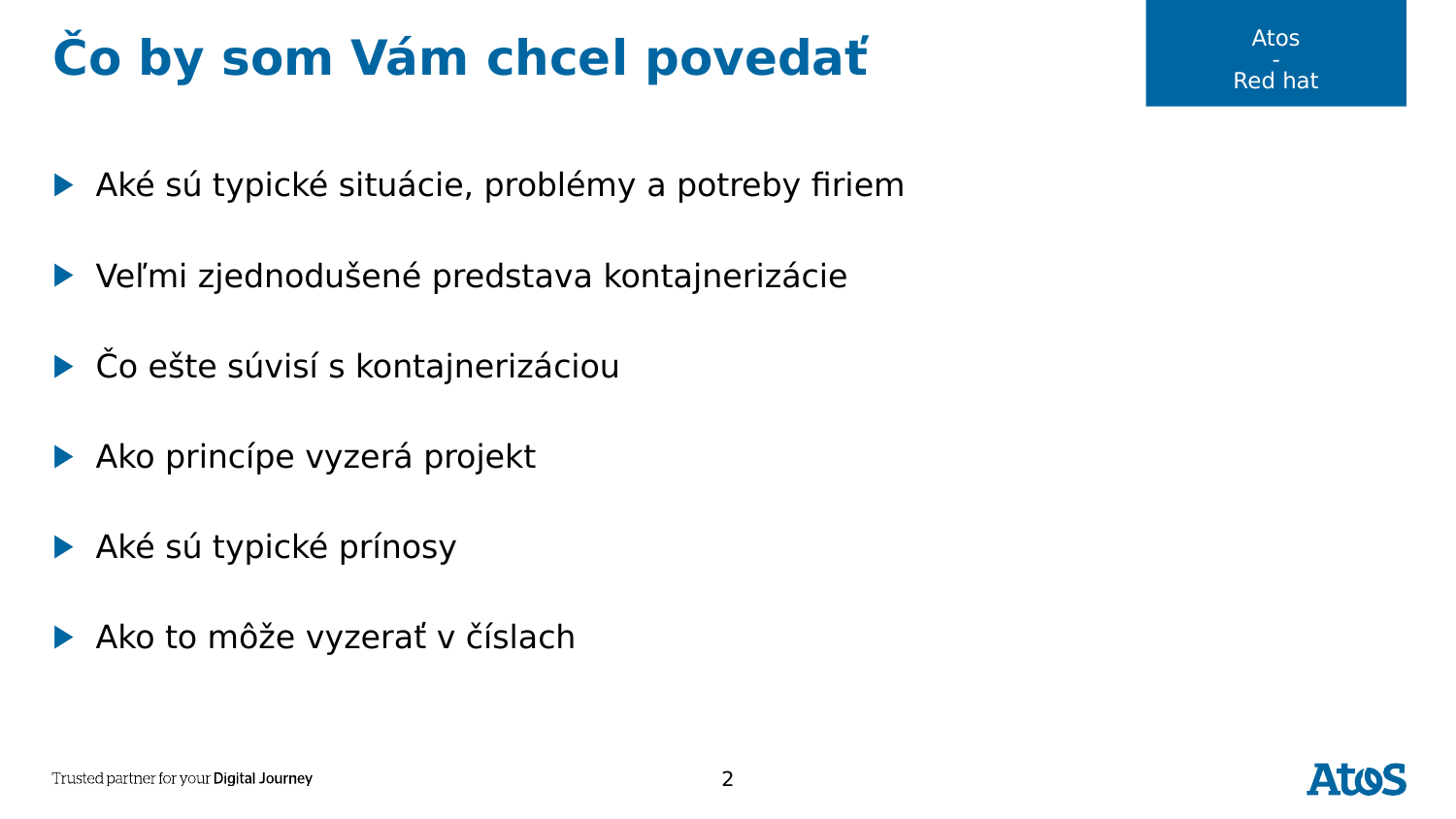

Atos
-
Red hat

# Čo by som Vám chcel povedať
Aké sú typické situácie, problémy a potreby firiem

Veľmi zjednodušené predstava kontajnerizácie

Čo ešte súvisí s kontajnerizáciou

Ako princípe vyzerá projekt

Aké sú typické prínosy

Ako to môže vyzerať v číslach
2